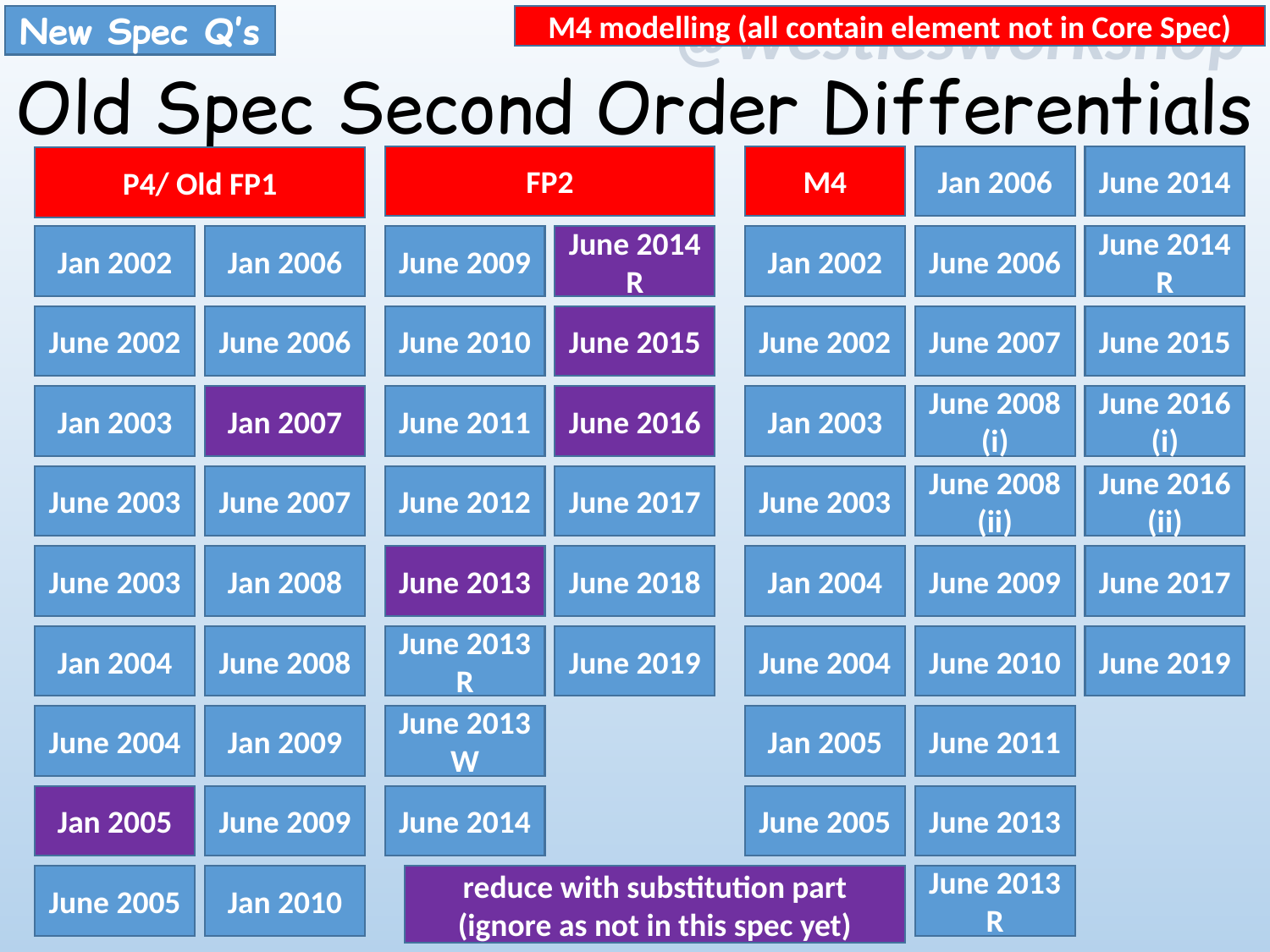

New Spec Q’s
M4 modelling (all contain element not in Core Spec)
Old Spec Second Order Differentials
FP2
M4
Jan 2006
June 2014
P4/ Old FP1
Jan 2002
Jan 2006
June 2009
June 2014 R
Jan 2002
June 2006
June 2014 R
June 2002
June 2006
June 2010
June 2015
June 2002
June 2007
June 2015
Jan 2003
Jan 2007
June 2011
June 2016
Jan 2003
June 2008 (i)
June 2016 (i)
June 2003
June 2007
June 2012
June 2017
June 2003
June 2008 (ii)
June 2016 (ii)
June 2003
Jan 2008
June 2013
June 2018
Jan 2004
June 2009
June 2017
Jan 2004
June 2008
June 2013 R
June 2019
June 2004
June 2010
June 2019
June 2004
Jan 2009
June 2013 W
Jan 2005
June 2011
Jan 2005
June 2009
June 2014
June 2005
June 2013
reduce with substitution part (ignore as not in this spec yet)
June 2005
Jan 2010
June 2013 R